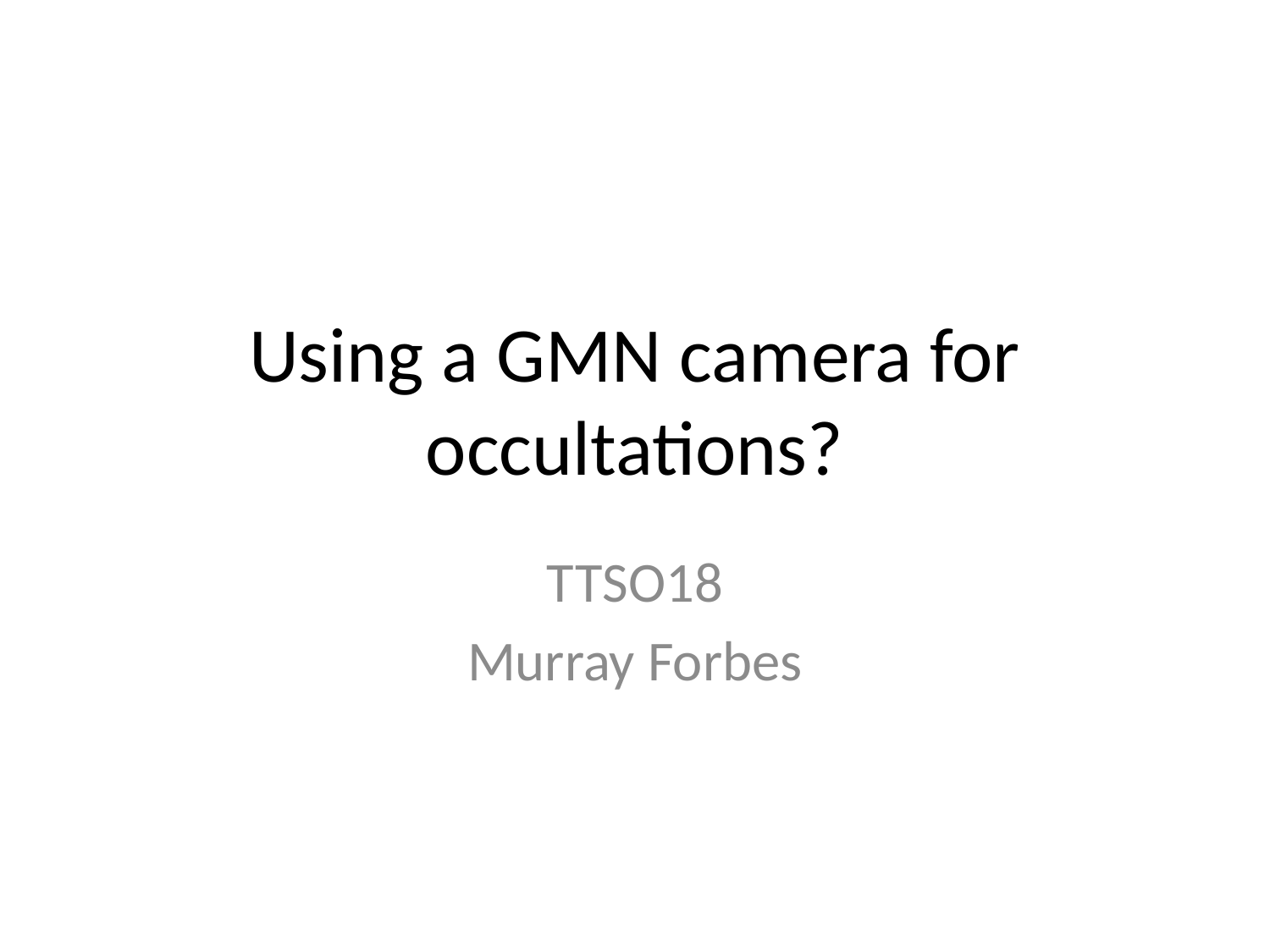

# Using a GMN camera for occultations?
TTSO18
Murray Forbes